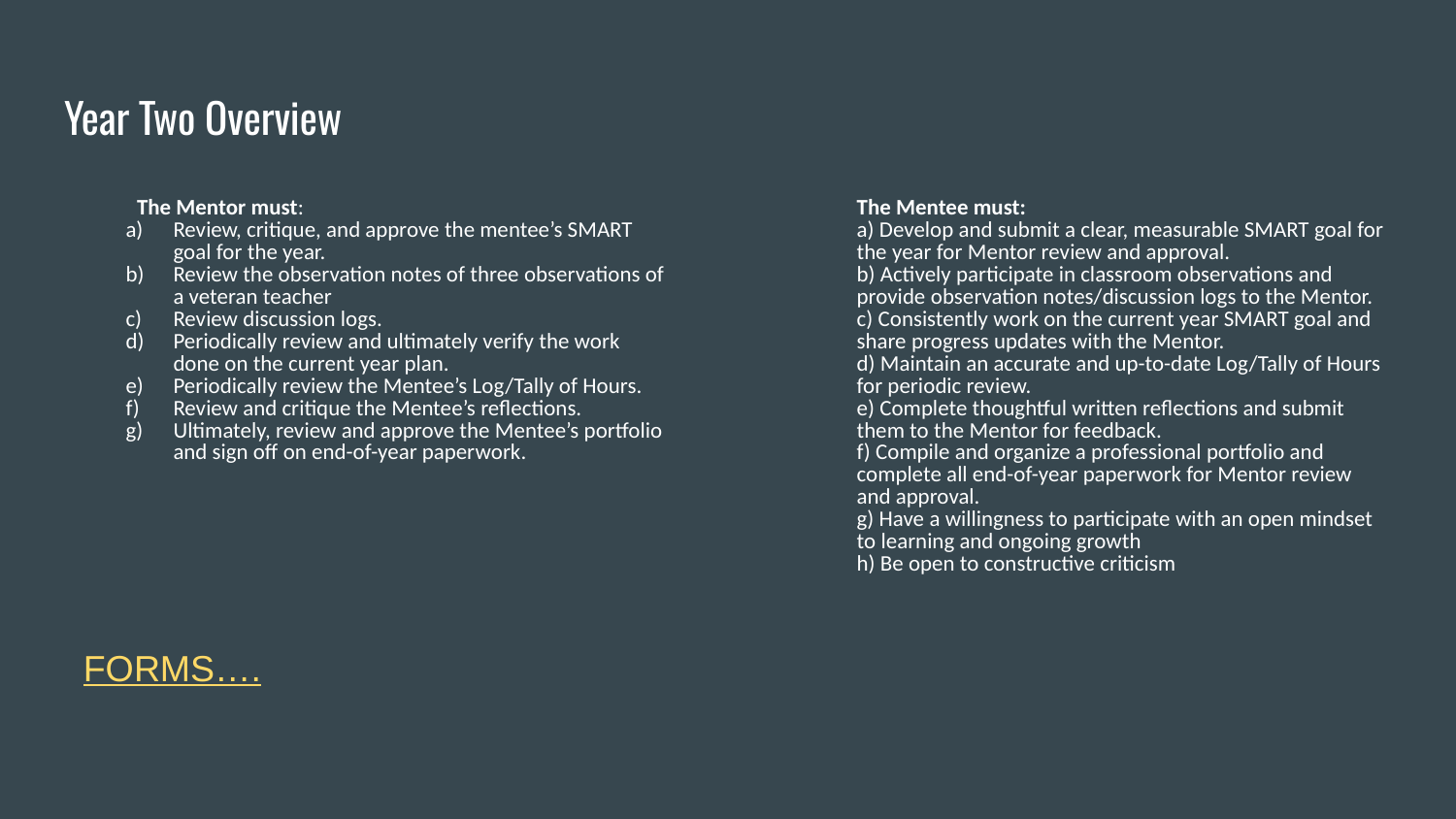

# Year Two Overview
The Mentor must:
Review, critique, and approve the mentee’s SMART goal for the year.
Review the observation notes of three observations of a veteran teacher
Review discussion logs.
Periodically review and ultimately verify the work done on the current year plan.
Periodically review the Mentee’s Log/Tally of Hours.
Review and critique the Mentee’s reflections.
Ultimately, review and approve the Mentee’s portfolio and sign off on end-of-year paperwork.
The Mentee must:
a) Develop and submit a clear, measurable SMART goal for the year for Mentor review and approval.
b) Actively participate in classroom observations and provide observation notes/discussion logs to the Mentor.
c) Consistently work on the current year SMART goal and share progress updates with the Mentor.
d) Maintain an accurate and up-to-date Log/Tally of Hours for periodic review.
e) Complete thoughtful written reflections and submit them to the Mentor for feedback.
f) Compile and organize a professional portfolio and complete all end-of-year paperwork for Mentor review and approval.
g) Have a willingness to participate with an open mindset to learning and ongoing growth
h) Be open to constructive criticism
FORMS….